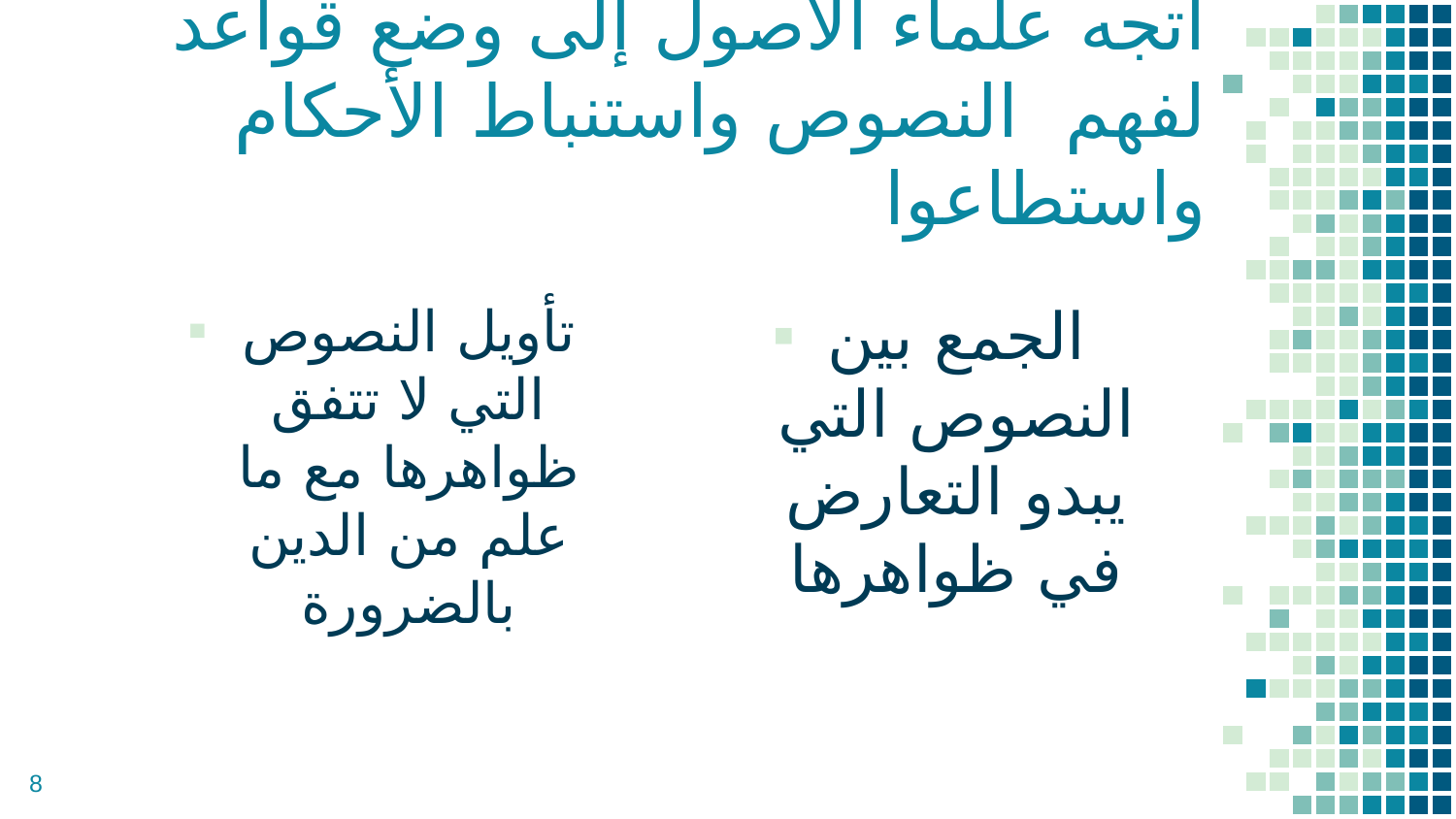

# اتجه علماء الأصول إلى وضع قواعد لفهم  النصوص واستنباط الأحكام واستطاعوا
تأويل النصوص التي لا تتفق ظواهرها مع ما علم من الدين بالضرورة
الجمع بين النصوص التي يبدو التعارض في ظواهرها
8